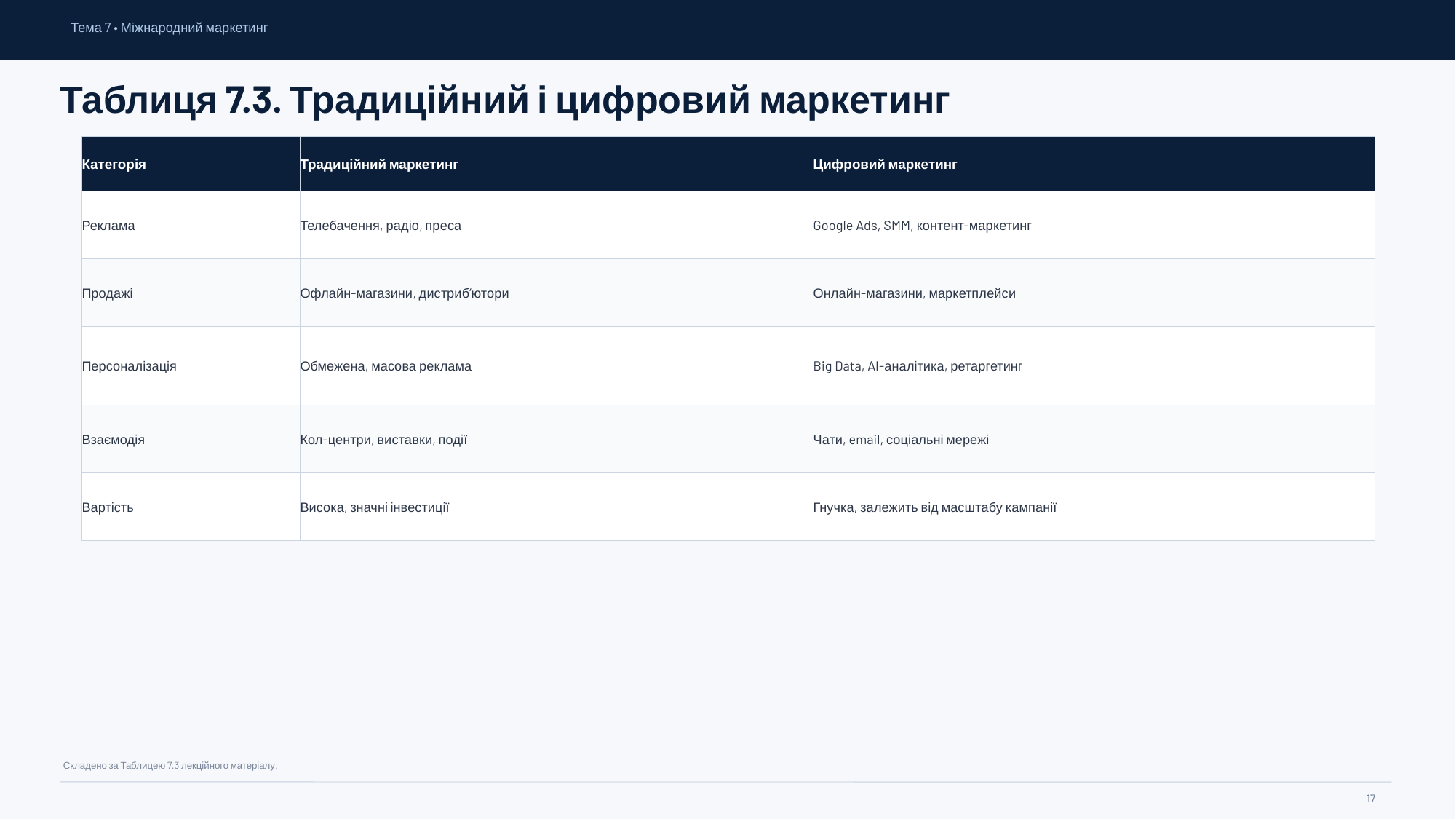

Тема 7 • Міжнародний маркетинг
Таблиця 7.3. Традиційний і цифровий маркетинг
Категорія
Традиційний маркетинг
Цифровий маркетинг
Реклама
Телебачення, радіо, преса
Google Ads, SMM, контент-маркетинг
Продажі
Офлайн-магазини, дистриб’ютори
Онлайн-магазини, маркетплейси
Персоналізація
Обмежена, масова реклама
Big Data, AI-аналітика, ретаргетинг
Взаємодія
Кол-центри, виставки, події
Чати, email, соціальні мережі
Вартість
Висока, значні інвестиції
Гнучка, залежить від масштабу кампанії
Складено за Таблицею 7.3 лекційного матеріалу.

17